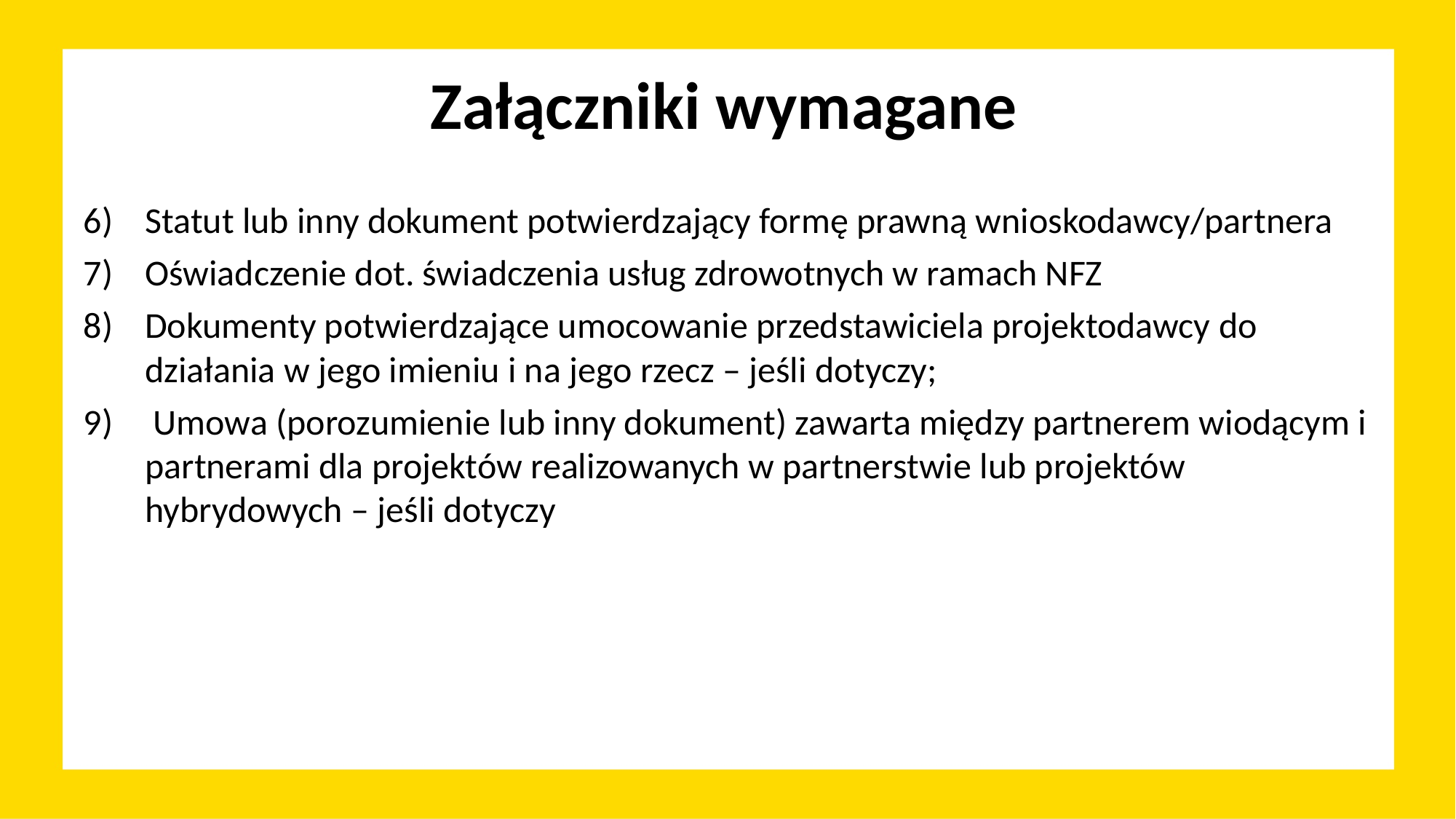

# Załączniki wymagane

Statut lub inny dokument potwierdzający formę prawną wnioskodawcy/partnera
Oświadczenie dot. świadczenia usług zdrowotnych w ramach NFZ
Dokumenty potwierdzające umocowanie przedstawiciela projektodawcy do działania w jego imieniu i na jego rzecz – jeśli dotyczy;
 Umowa (porozumienie lub inny dokument) zawarta między partnerem wiodącym i partnerami dla projektów realizowanych w partnerstwie lub projektów hybrydowych – jeśli dotyczy